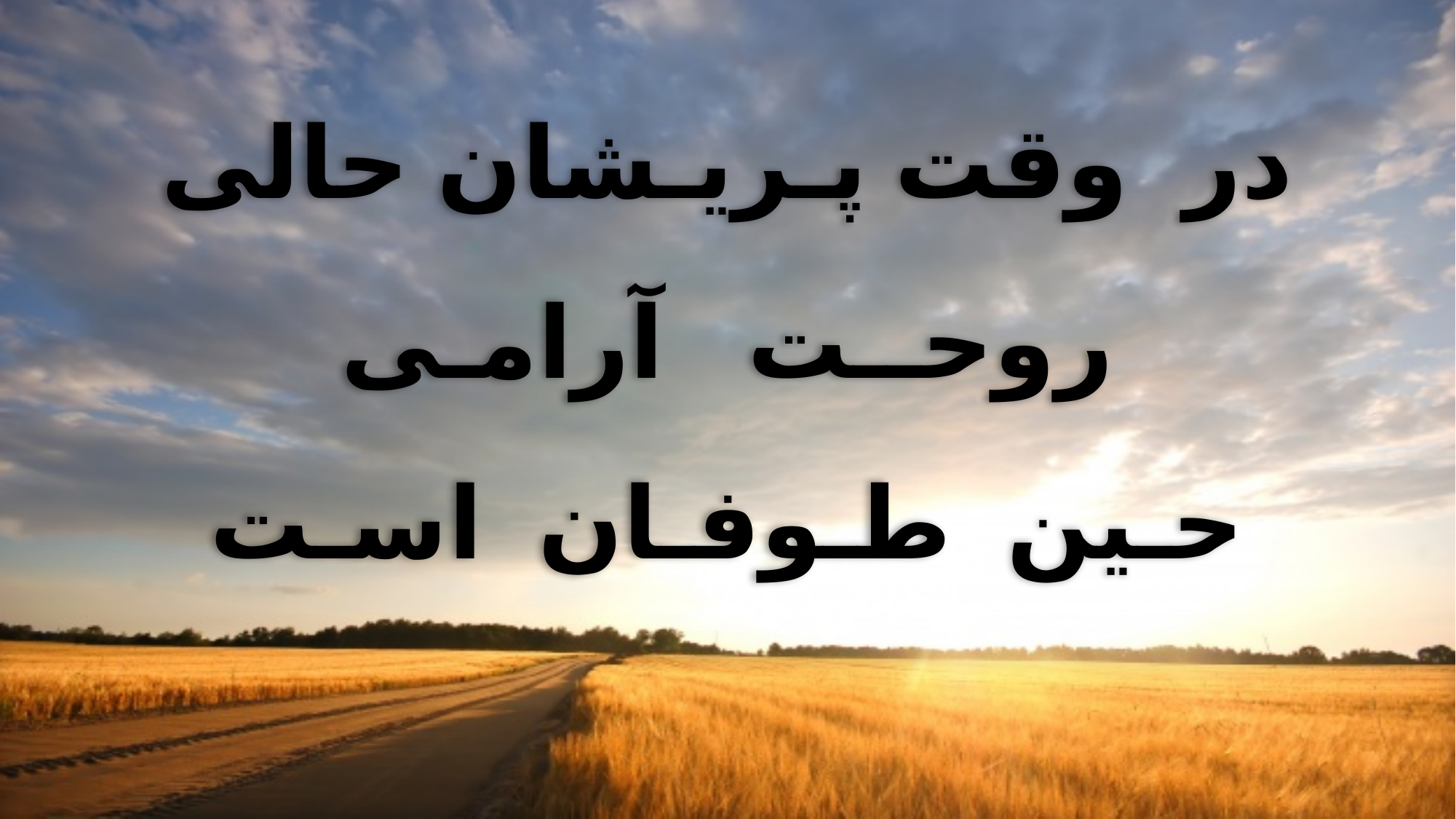

در  وقت پـریـشان حالی
روحــت   آرامـی
حـین  طـوفـان  اسـت